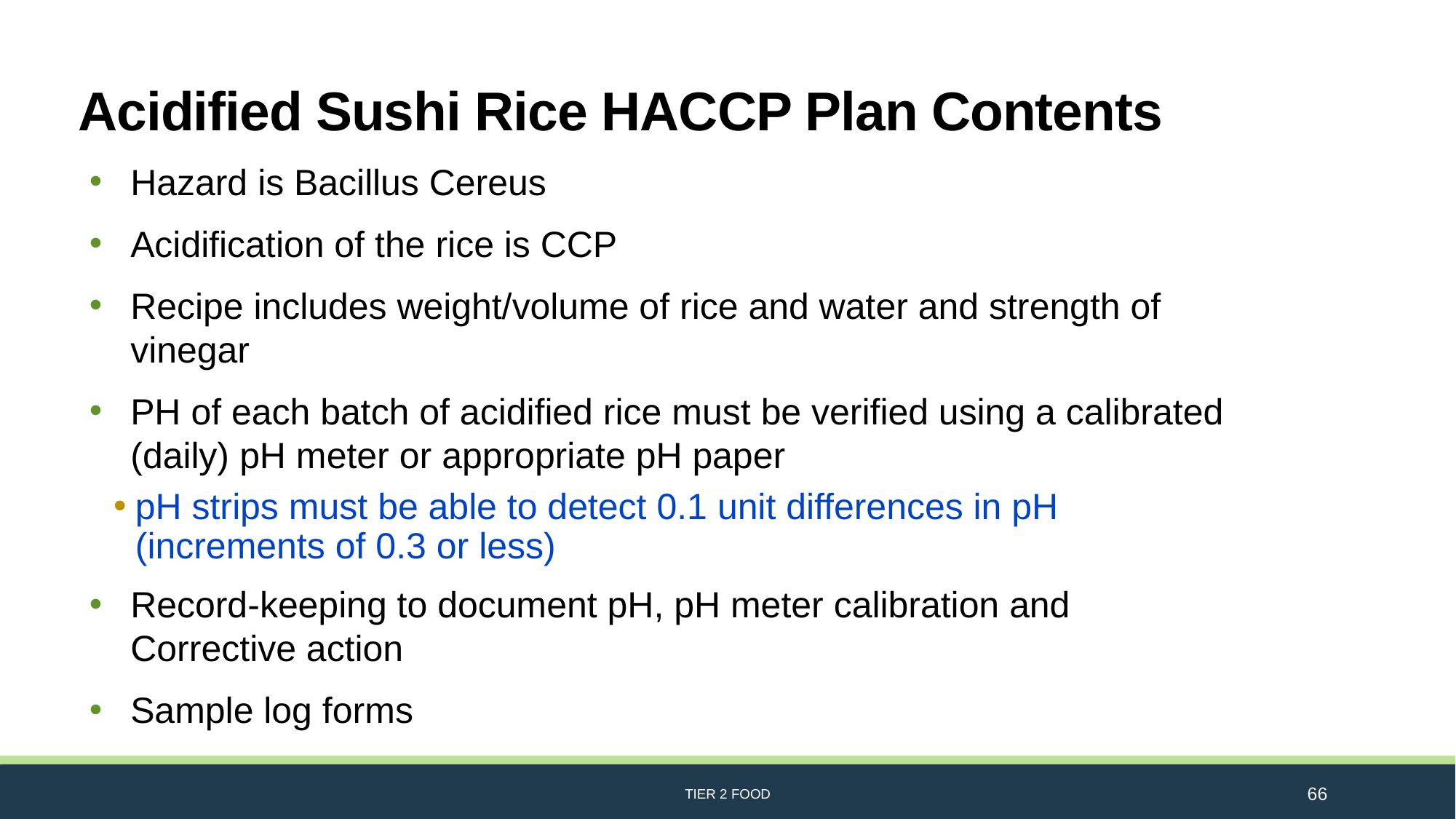

# Acidified Sushi Rice HACCP Plan Contents
Hazard is Bacillus Cereus
Acidification of the rice is CCP
Recipe includes weight/volume of rice and water and strength of vinegar
PH of each batch of acidified rice must be verified using a calibrated (daily) pH meter or appropriate pH paper
pH strips must be able to detect 0.1 unit differences in pH (increments of 0.3 or less)
Record-keeping to document pH, pH meter calibration and Corrective action
Sample log forms
TIER 2 FOOD
66